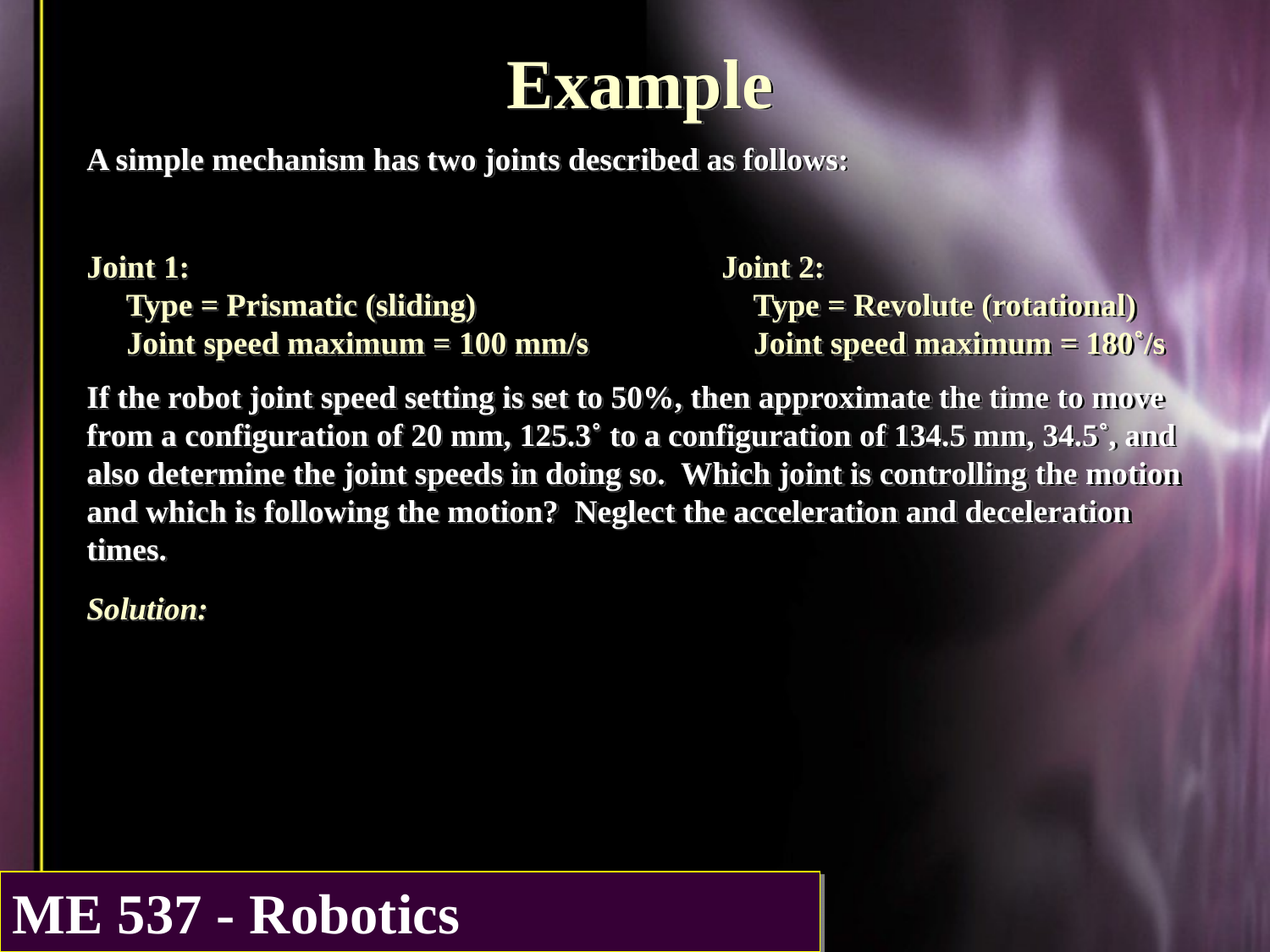

Example
A simple mechanism has two joints described as follows:

Joint 1:					Joint 2:
     Type = Prismatic (sliding)		    Type = Revolute (rotational)
     Joint speed maximum = 100 mm/s 	    Joint speed maximum = 180˚/s
If the robot joint speed setting is set to 50%, then approximate the time to move from a configuration of 20 mm, 125.3˚ to a configuration of 134.5 mm, 34.5˚, and also determine the joint speeds in doing so.  Which joint is controlling the motion and which is following the motion?  Neglect the acceleration and deceleration times.
Solution: